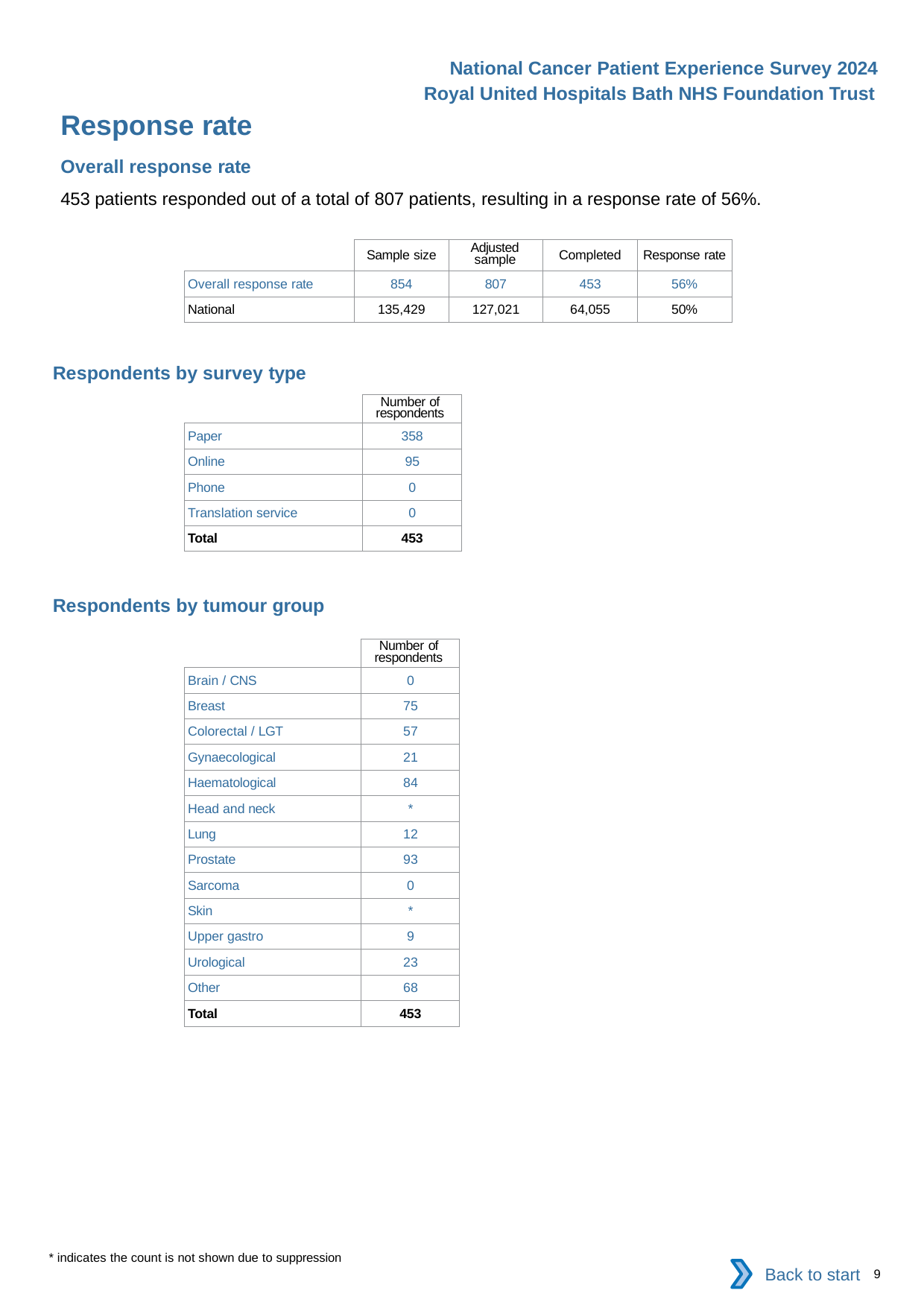

National Cancer Patient Experience Survey 2024
Royal United Hospitals Bath NHS Foundation Trust
Response rate
Overall response rate
453 patients responded out of a total of 807 patients, resulting in a response rate of 56%.
|  | Sample size | Adjusted sample | Completed | Response rate |
| --- | --- | --- | --- | --- |
| Overall response rate | 854 | 807 | 453 | 56% |
| National | 135,429 | 127,021 | 64,055 | 50% |
Respondents by survey type
|  | Number of respondents |
| --- | --- |
| Paper | 358 |
| Online | 95 |
| Phone | 0 |
| Translation service | 0 |
| Total | 453 |
Respondents by tumour group
|  | Number of respondents |
| --- | --- |
| Brain / CNS | 0 |
| Breast | 75 |
| Colorectal / LGT | 57 |
| Gynaecological | 21 |
| Haematological | 84 |
| Head and neck | \* |
| Lung | 12 |
| Prostate | 93 |
| Sarcoma | 0 |
| Skin | \* |
| Upper gastro | 9 |
| Urological | 23 |
| Other | 68 |
| Total | 453 |
* indicates the count is not shown due to suppression
Back to start

9